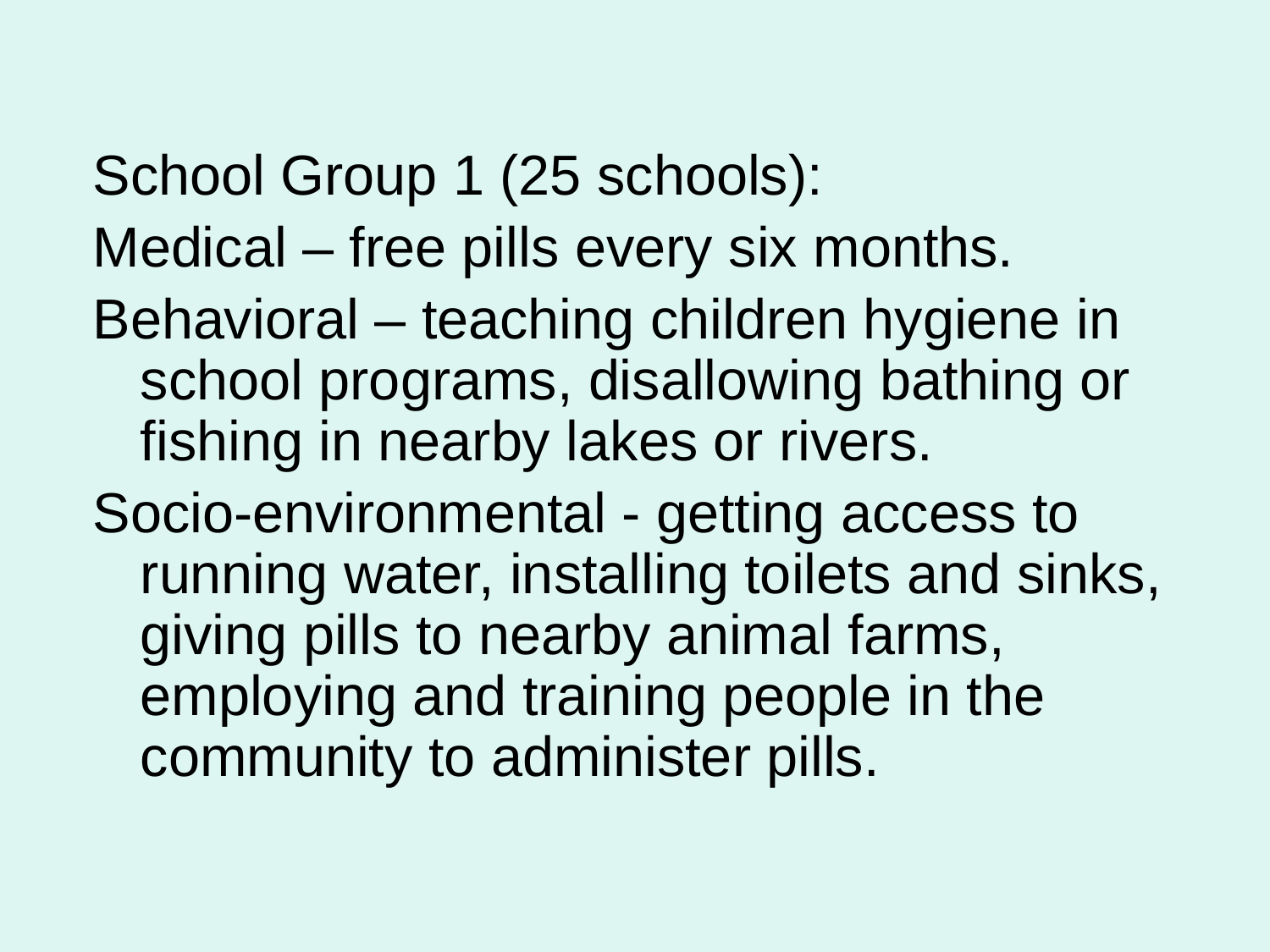

School Group 1 (25 schools):
Medical – free pills every six months.
Behavioral – teaching children hygiene in school programs, disallowing bathing or fishing in nearby lakes or rivers.
Socio-environmental - getting access to running water, installing toilets and sinks, giving pills to nearby animal farms, employing and training people in the community to administer pills.